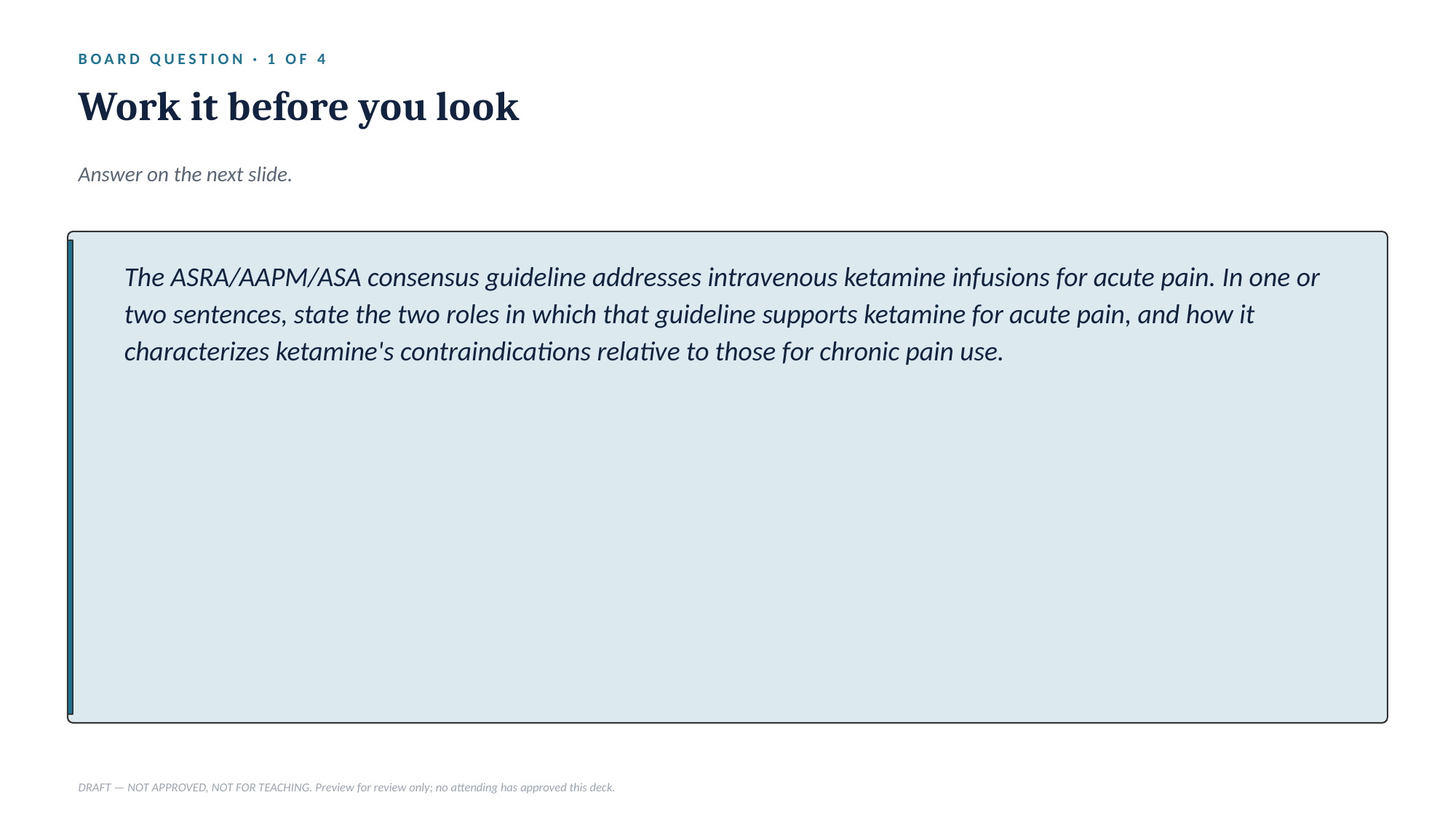

BOARD QUESTION · 1 OF 4
Work it before you look
Answer on the next slide.

The ASRA/AAPM/ASA consensus guideline addresses intravenous ketamine infusions for acute pain. In one or two sentences, state the two roles in which that guideline supports ketamine for acute pain, and how it characterizes ketamine's contraindications relative to those for chronic pain use.
DRAFT — NOT APPROVED, NOT FOR TEACHING. Preview for review only; no attending has approved this deck.